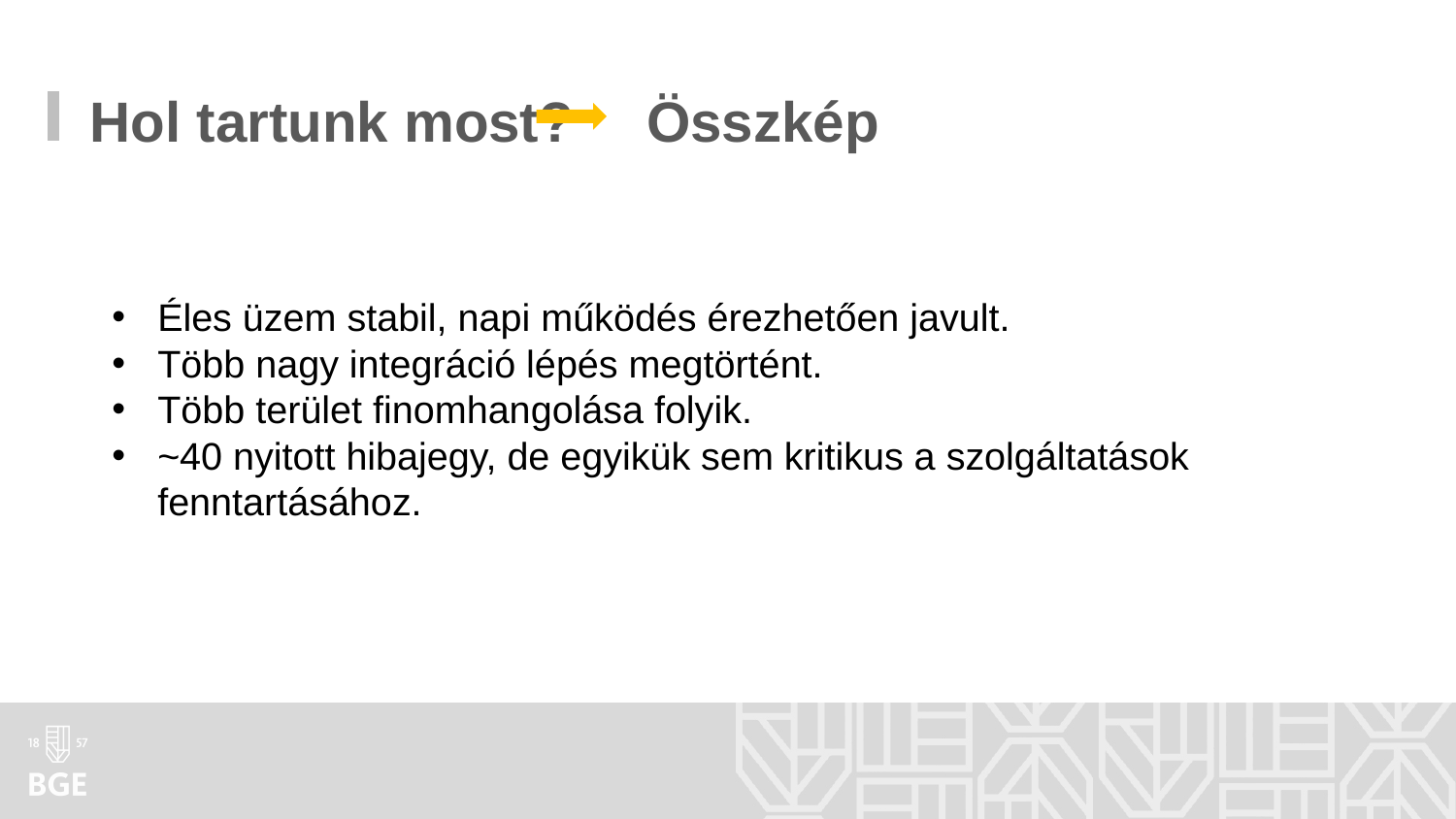

Hol tartunk most? 	Összkép

Éles üzem stabil, napi működés érezhetően javult.
Több nagy integráció lépés megtörtént.
Több terület finomhangolása folyik.
~40 nyitott hibajegy, de egyikük sem kritikus a szolgáltatások fenntartásához.